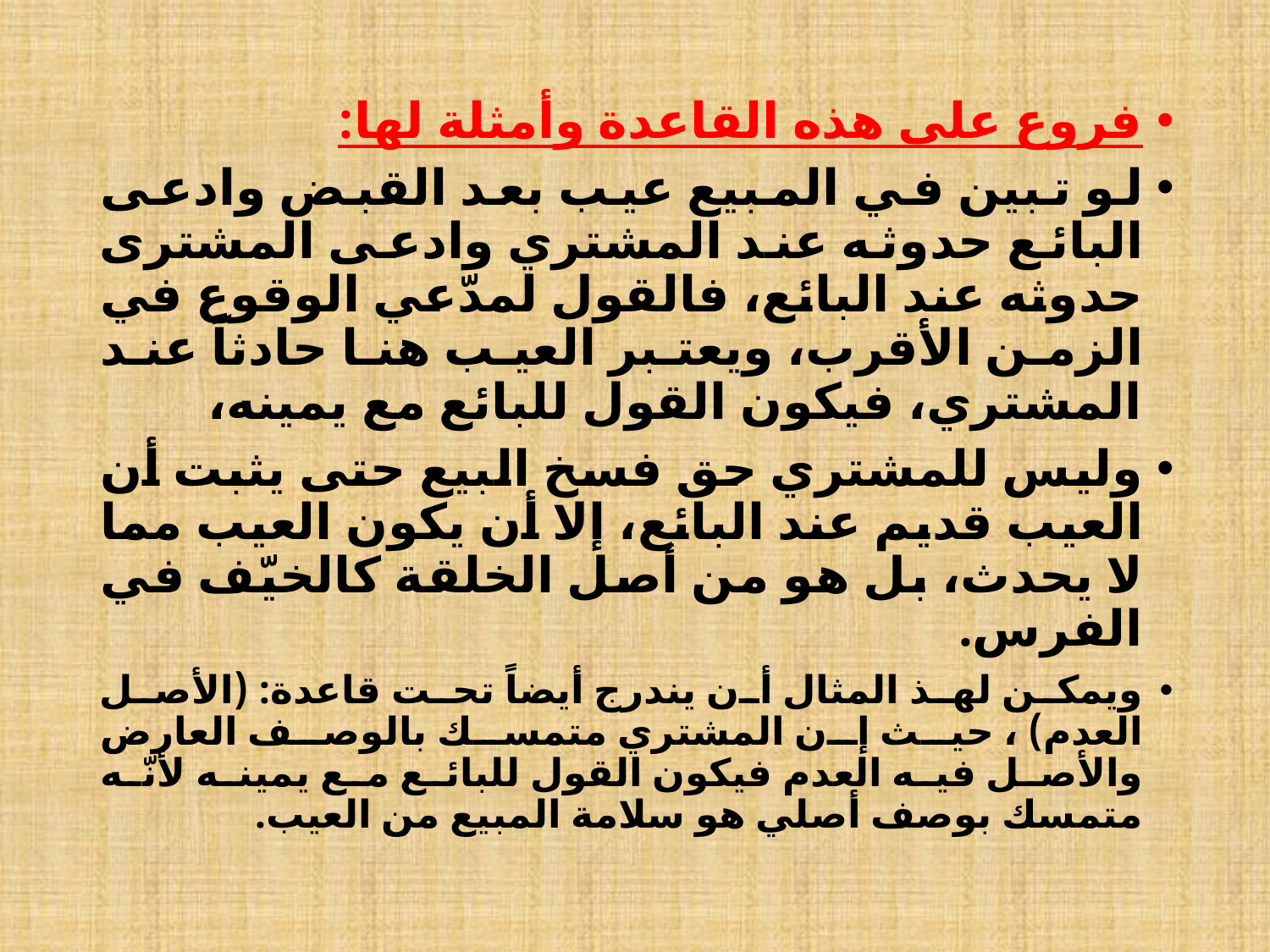

فروع على هذه القاعدة وأمثلة لها:
لو تبين في المبيع عيب بعد القبض وادعى البائع حدوثه عند المشتري وادعى المشترى حدوثه عند البائع، فالقول لمدّعي الوقوع في الزمن الأقرب، ويعتبر العيب هنا حادثاً عند المشتري، فيكون القول للبائع مع يمينه،
وليس للمشتري حق فسخ البيع حتى يثبت أن العيب قديم عند البائع، إلا أن يكون العيب مما لا يحدث، بل هو من أصل الخلقة كالخيّف في الفرس.
ويمكن لهذ المثال أن يندرج أيضاً تحت قاعدة: (الأصل العدم) ، حيث إن المشتري متمسك بالوصف العارض والأصل فيه العدم فيكون القول للبائع مع يمينه لأنّه متمسك بوصف أصلي هو سلامة المبيع من العيب.